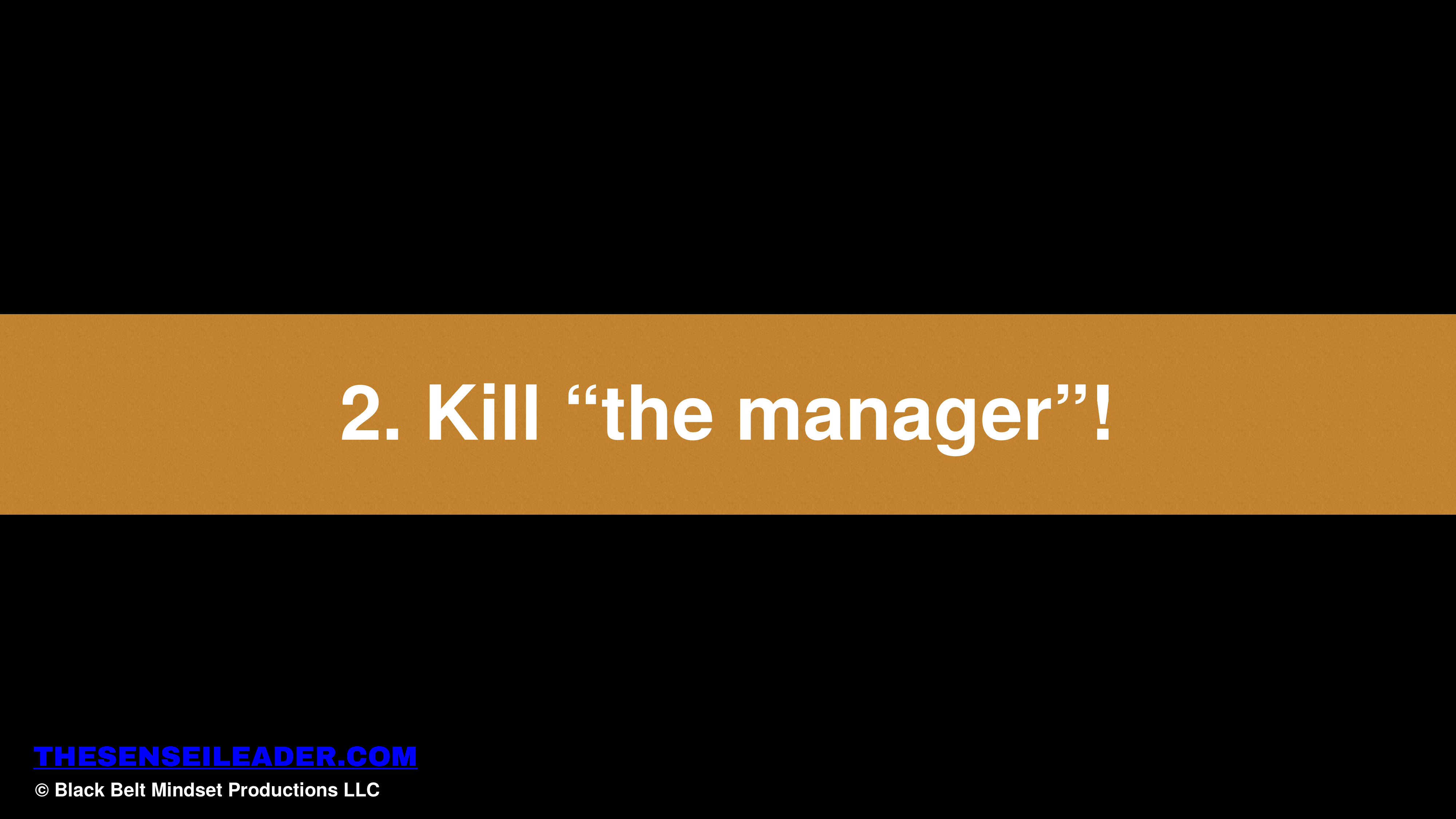

2. Kill “the manager”!
THESENSEILEADER.COM
© Black Belt Mindset Productions LLC